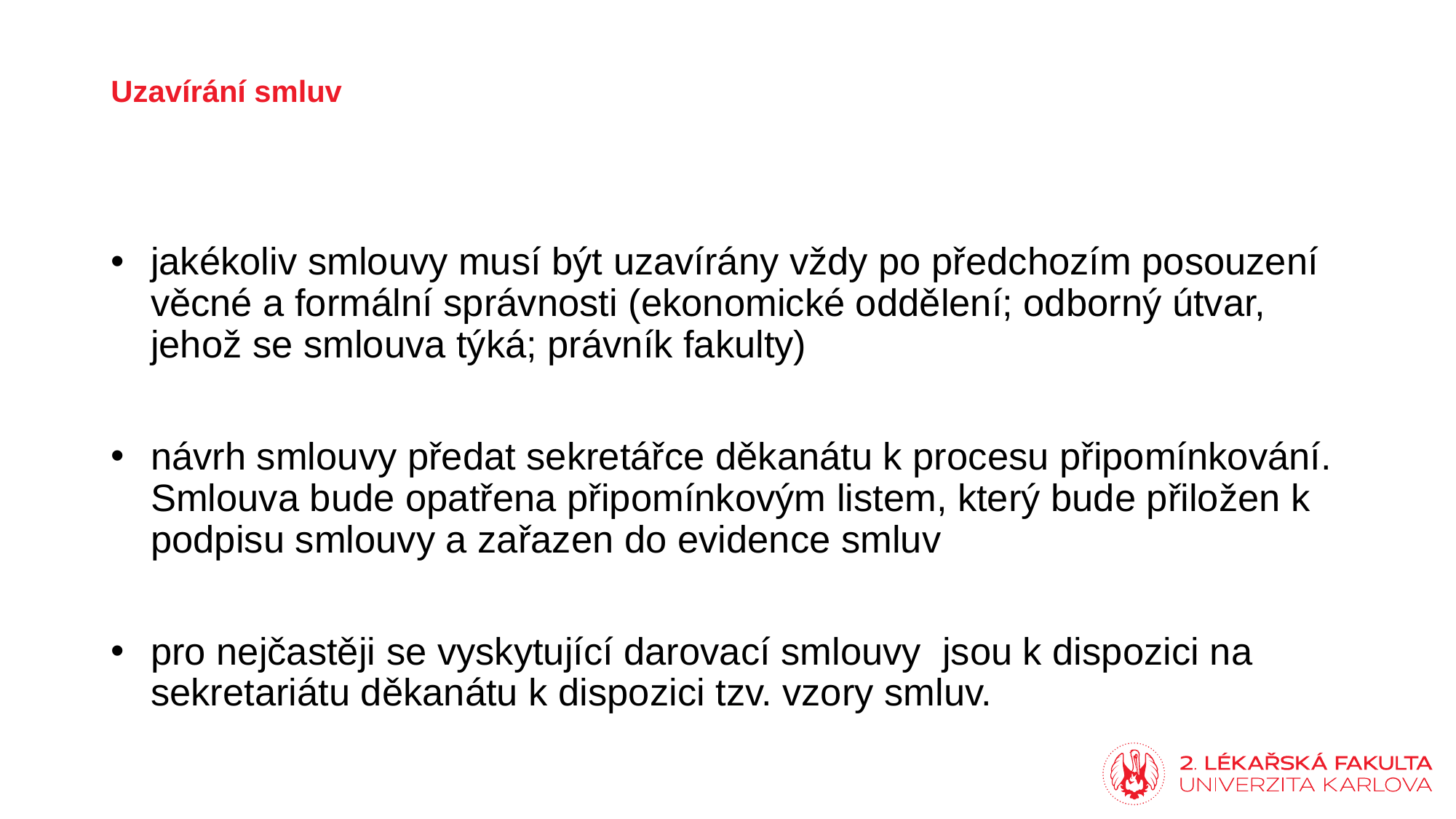

# Uzavírání smluv

jakékoliv smlouvy musí být uzavírány vždy po předchozím posouzení věcné a formální správnosti (ekonomické oddělení; odborný útvar, jehož se smlouva týká; právník fakulty)

návrh smlouvy předat sekretářce děkanátu k procesu připomínkování. Smlouva bude opatřena připomínkovým listem, který bude přiložen k podpisu smlouvy a zařazen do evidence smluv

pro nejčastěji se vyskytující darovací smlouvy  jsou k dispozici na sekretariátu děkanátu k dispozici tzv. vzory smluv.